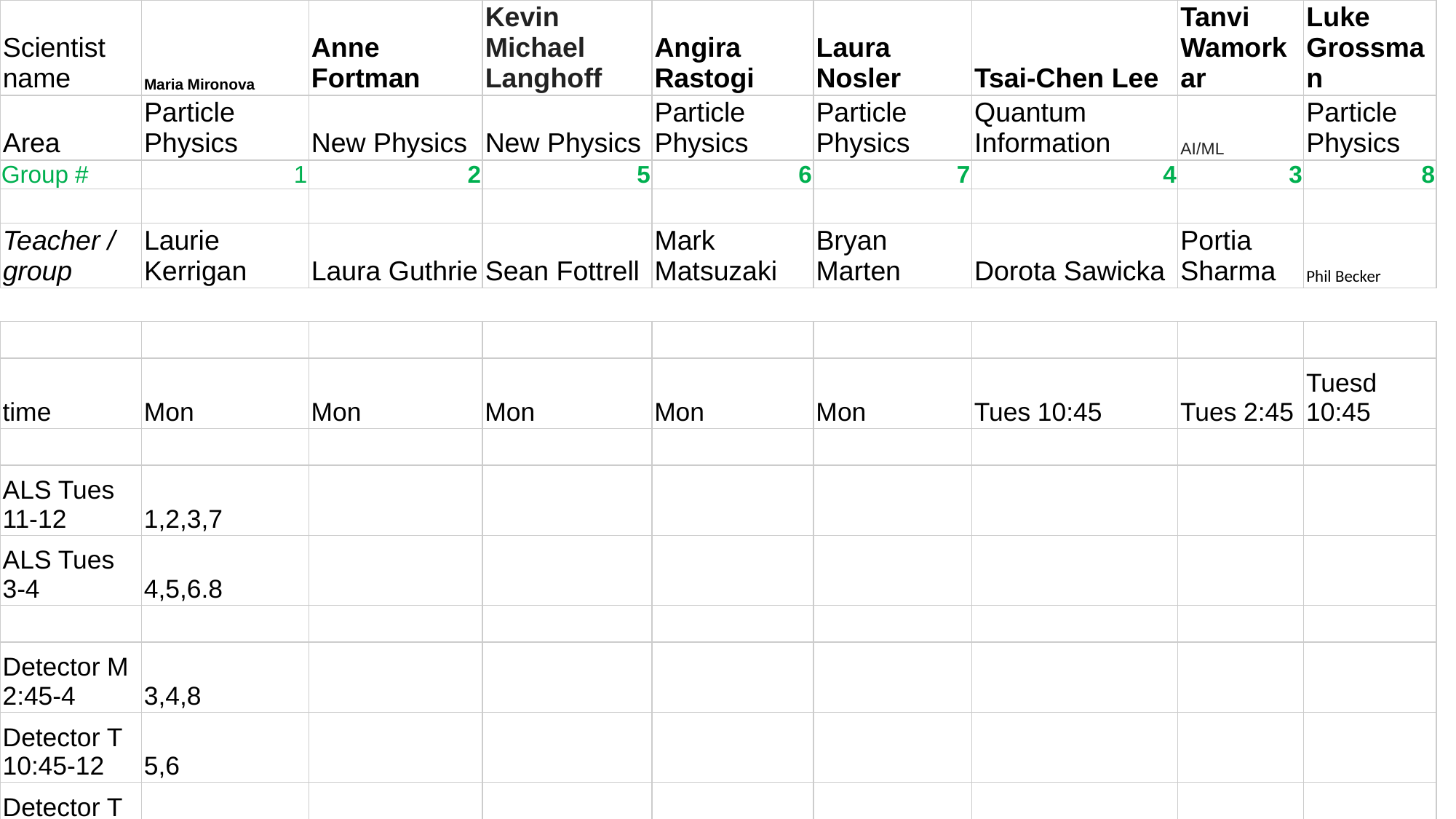

| Scientist name | Maria Mironova | Anne Fortman | Kevin Michael Langhoff | Angira Rastogi | Laura Nosler | Tsai-Chen Lee | Tanvi Wamorkar | Luke Grossman |
| --- | --- | --- | --- | --- | --- | --- | --- | --- |
| Area | Particle Physics | New Physics | New Physics | Particle Physics | Particle Physics | Quantum Information | AI/ML | Particle Physics |
| Group # | 1 | 2 | 5 | 6 | 7 | 4 | 3 | 8 |
|  |  |  |  |  |  |  |  |  |
| Teacher / group | Laurie Kerrigan | Laura Guthrie | Sean Fottrell | Mark Matsuzaki | Bryan Marten | Dorota Sawicka | Portia Sharma | Phil Becker |
|  |  |  |  |  |  |  |  |  |
| --- | --- | --- | --- | --- | --- | --- | --- | --- |
| time | Mon | Mon | Mon | Mon | Mon | Tues 10:45 | Tues 2:45 | Tuesd 10:45 |
|  |  |  |  |  |  |  |  |  |
| ALS Tues 11-12 | 1,2,3,7 |  |  |  |  |  |  |  |
| ALS Tues 3-4 | 4,5,6.8 |  |  |  |  |  |  |  |
|  |  |  |  |  |  |  |  |  |
| Detector M 2:45-4 | 3,4,8 |  |  |  |  |  |  |  |
| Detector T 10:45-12 | 5,6 |  |  |  |  |  |  |  |
| Detector T 2:45-4 | 1,2,7 |  |  |  |  |  |  |  |